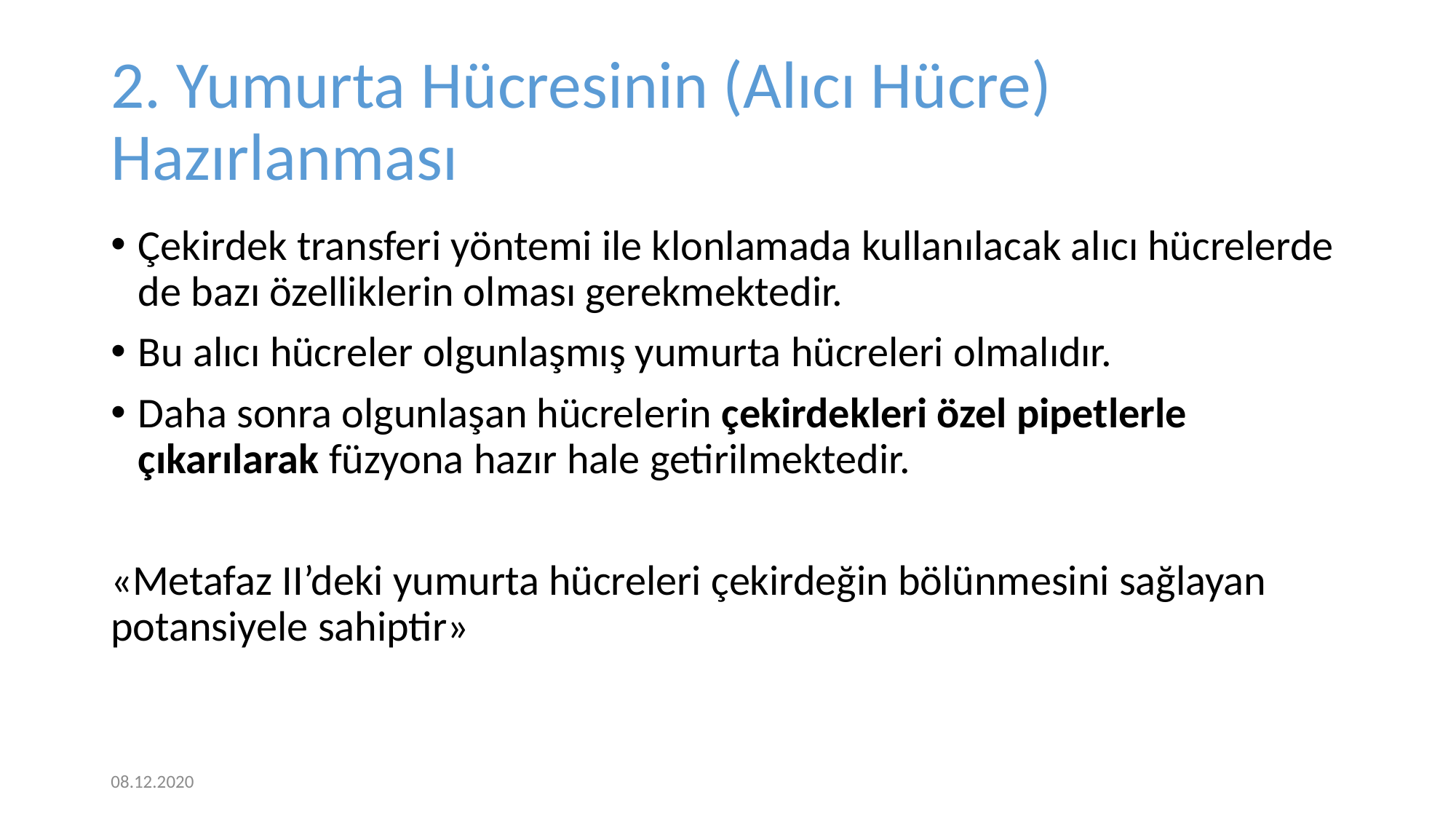

# 2. Yumurta Hücresinin (Alıcı Hücre) Hazırlanması
Çekirdek transferi yöntemi ile klonlamada kullanılacak alıcı hücrelerde de bazı özelliklerin olması gerekmektedir.
Bu alıcı hücreler olgunlaşmış yumurta hücreleri olmalıdır.
Daha sonra olgunlaşan hücrelerin çekirdekleri özel pipetlerle çıkarılarak füzyona hazır hale getirilmektedir.

«Metafaz II’deki yumurta hücreleri çekirdeğin bölünmesini sağlayan potansiyele sahiptir»
08.12.2020